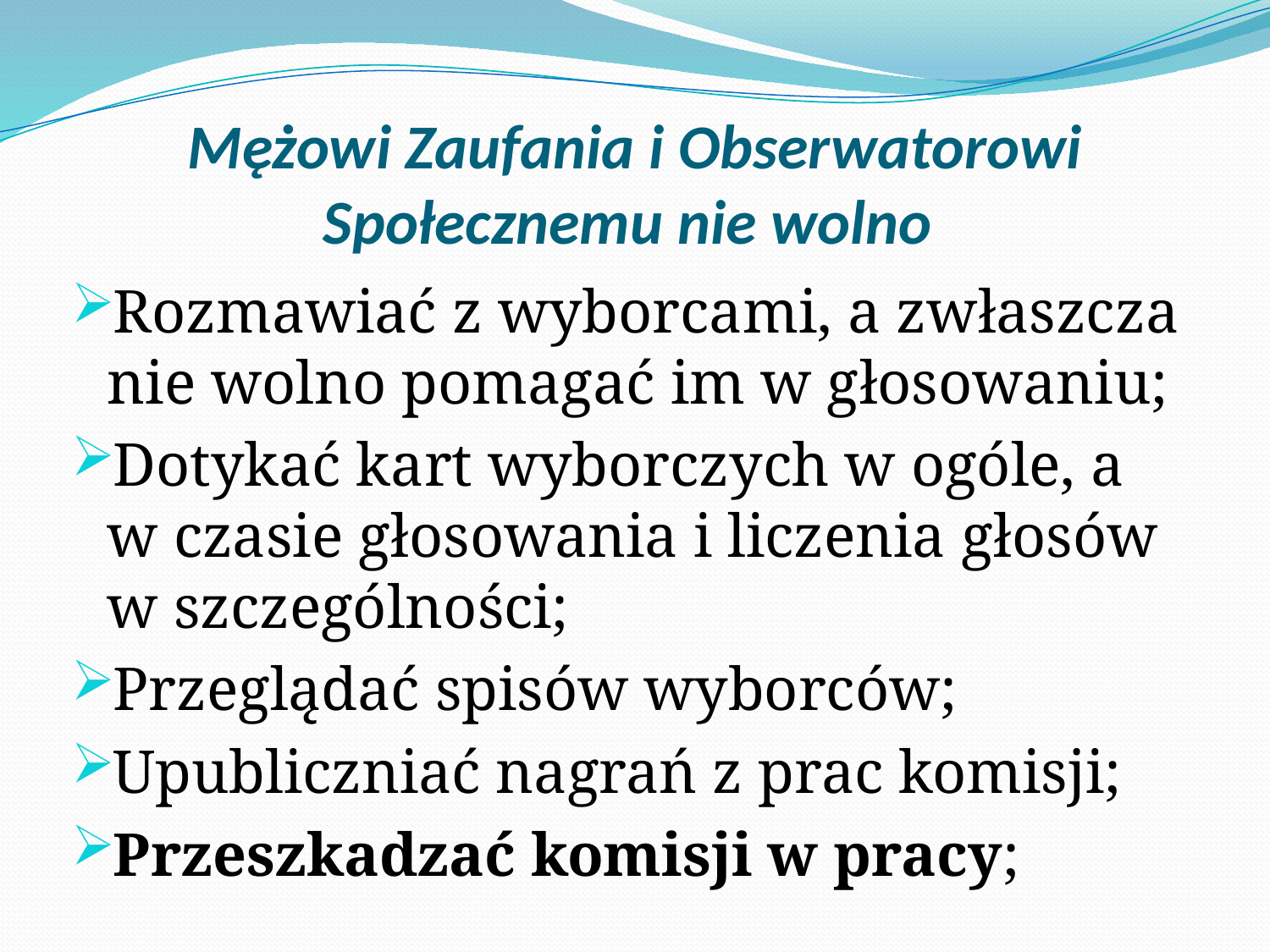

# Mężowi Zaufania i Obserwatorowi Społecznemu nie wolno
Rozmawiać z wyborcami, a zwłaszcza nie wolno pomagać im w głosowaniu;
Dotykać kart wyborczych w ogóle, a w czasie głosowania i liczenia głosów w szczególności;
Przeglądać spisów wyborców;
Upubliczniać nagrań z prac komisji;
Przeszkadzać komisji w pracy;